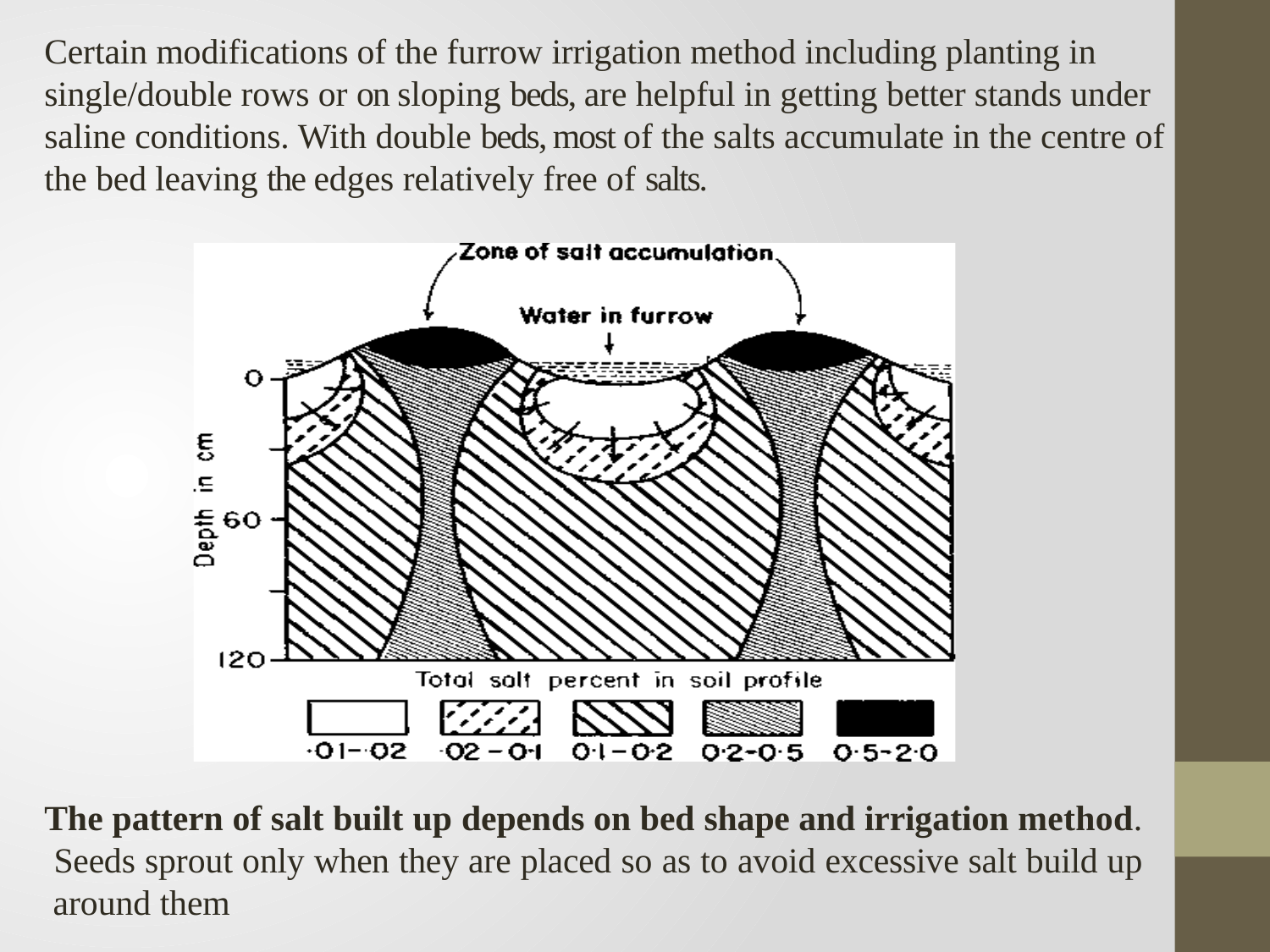

# Certain modifications of the furrow irrigation method including planting in  single/double rows or on sloping beds, are helpful in getting better stands under  saline conditions. With double beds, most of the salts accumulate in the centre of  the bed leaving the edges relatively free of salts.

The pattern of salt built up depends on bed shape and irrigation method.  Seeds sprout only when they are placed so as to avoid excessive salt build up  around them